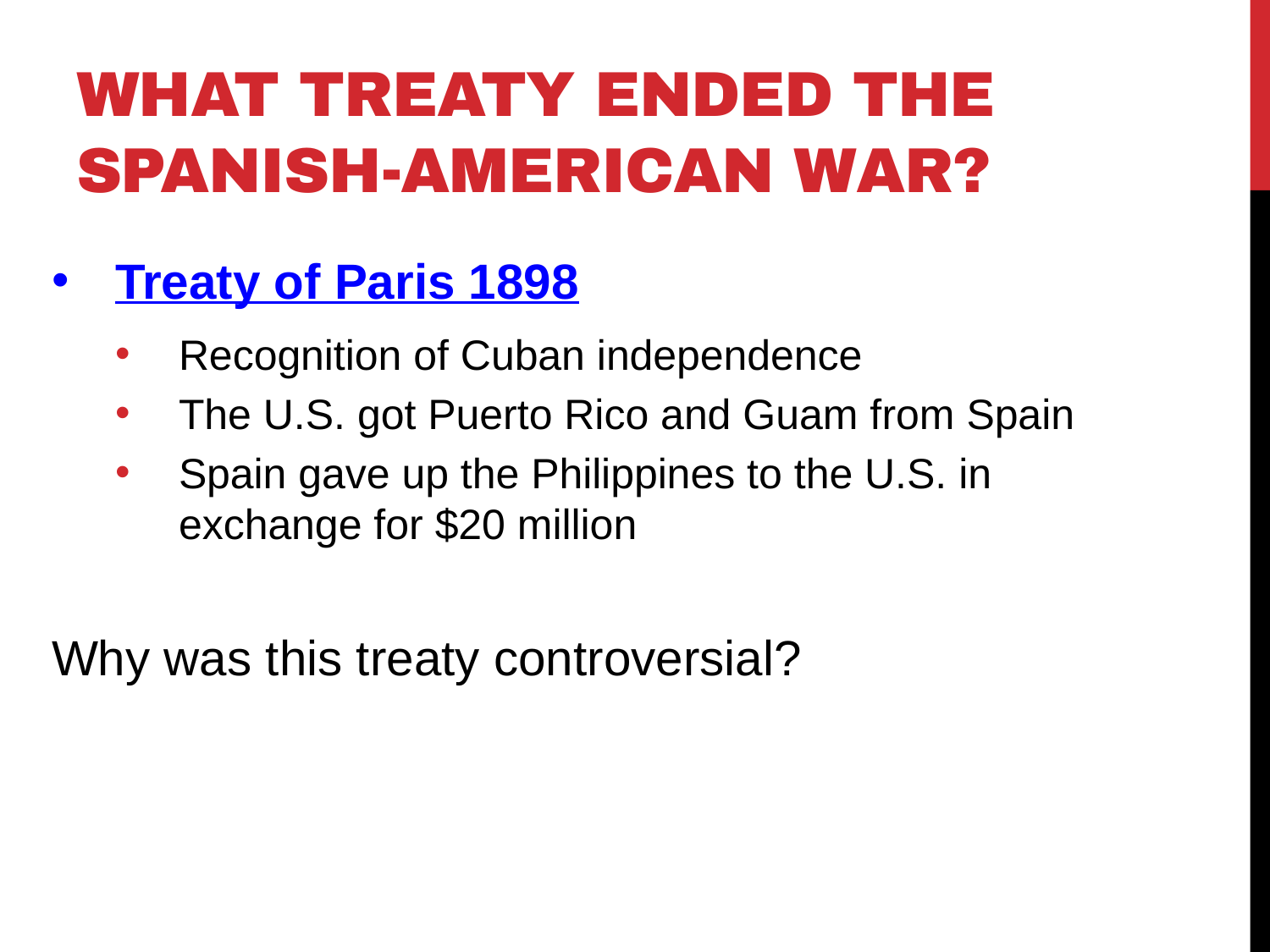

# What treaty ended the Spanish-American War?
Treaty of Paris 1898
Recognition of Cuban independence
The U.S. got Puerto Rico and Guam from Spain
Spain gave up the Philippines to the U.S. in exchange for $20 million

Why was this treaty controversial?